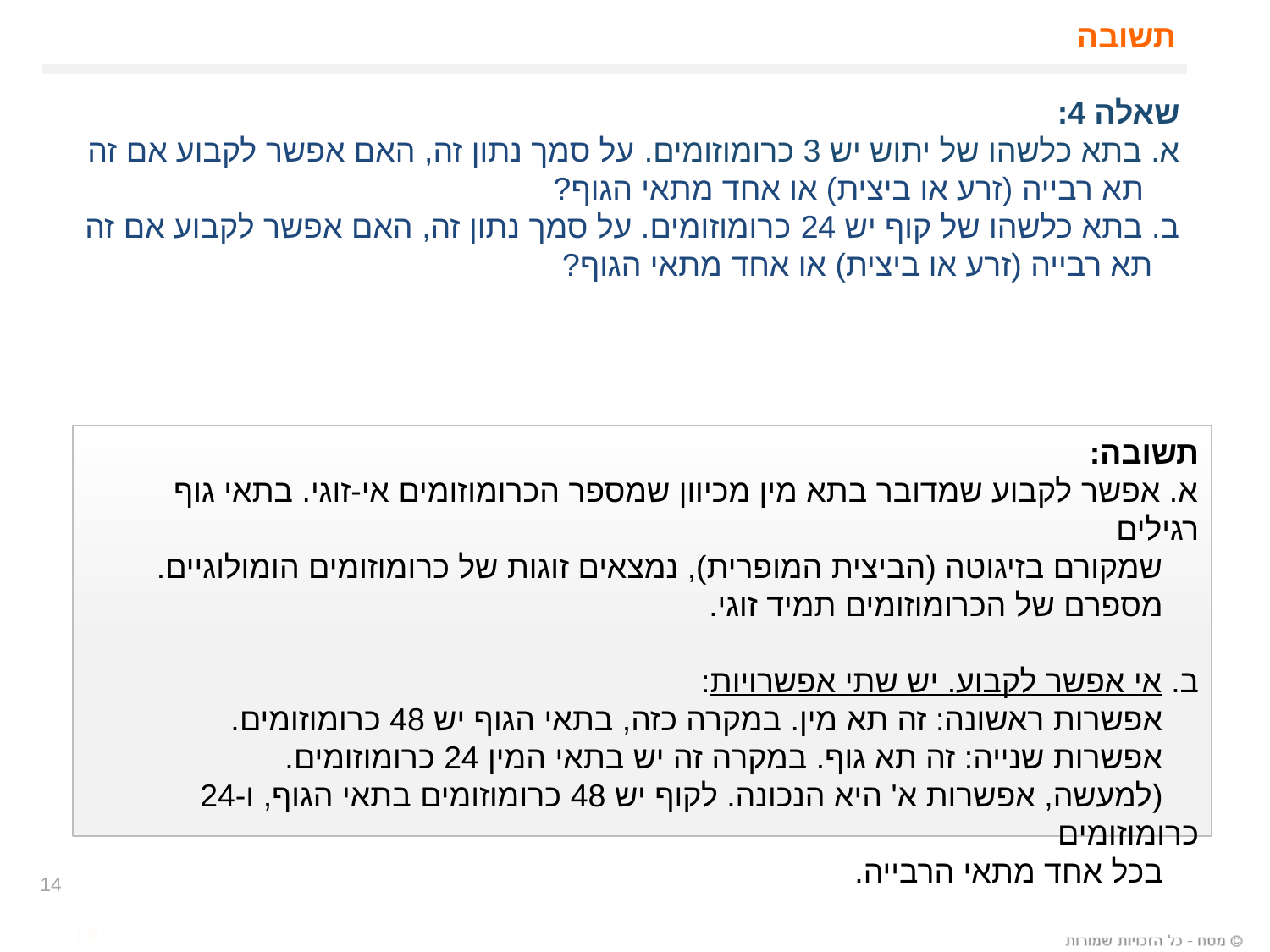

# תשובה

שאלה 4:
א. בתא כלשהו של יתוש יש 3 כרומוזומים. על סמך נתון זה, האם אפשר לקבוע אם זה
    תא רבייה (זרע או ביצית) או אחד מתאי הגוף?
ב. בתא כלשהו של קוף יש 24 כרומוזומים. על סמך נתון זה, האם אפשר לקבוע אם זה
   תא רבייה (זרע או ביצית) או אחד מתאי הגוף?

תשובה:
א. אפשר לקבוע שמדובר בתא מין מכיוון שמספר הכרומוזומים אי-זוגי. בתאי גוף רגילים
    שמקורם בזיגוטה (הביצית המופרית), נמצאים זוגות של כרומוזומים הומולוגיים.
    מספרם של הכרומוזומים תמיד זוגי.

ב. אי אפשר לקבוע. יש שתי אפשרויות:
    אפשרות ראשונה: זה תא מין. במקרה כזה, בתאי הגוף יש 48 כרומוזומים.
    אפשרות שנייה: זה תא גוף. במקרה זה יש בתאי המין 24 כרומוזומים.
    (למעשה, אפשרות א' היא הנכונה. לקוף יש 48 כרומוזומים בתאי הגוף, ו-24  כרומוזומים
    בכל אחד מתאי הרבייה.

14
14